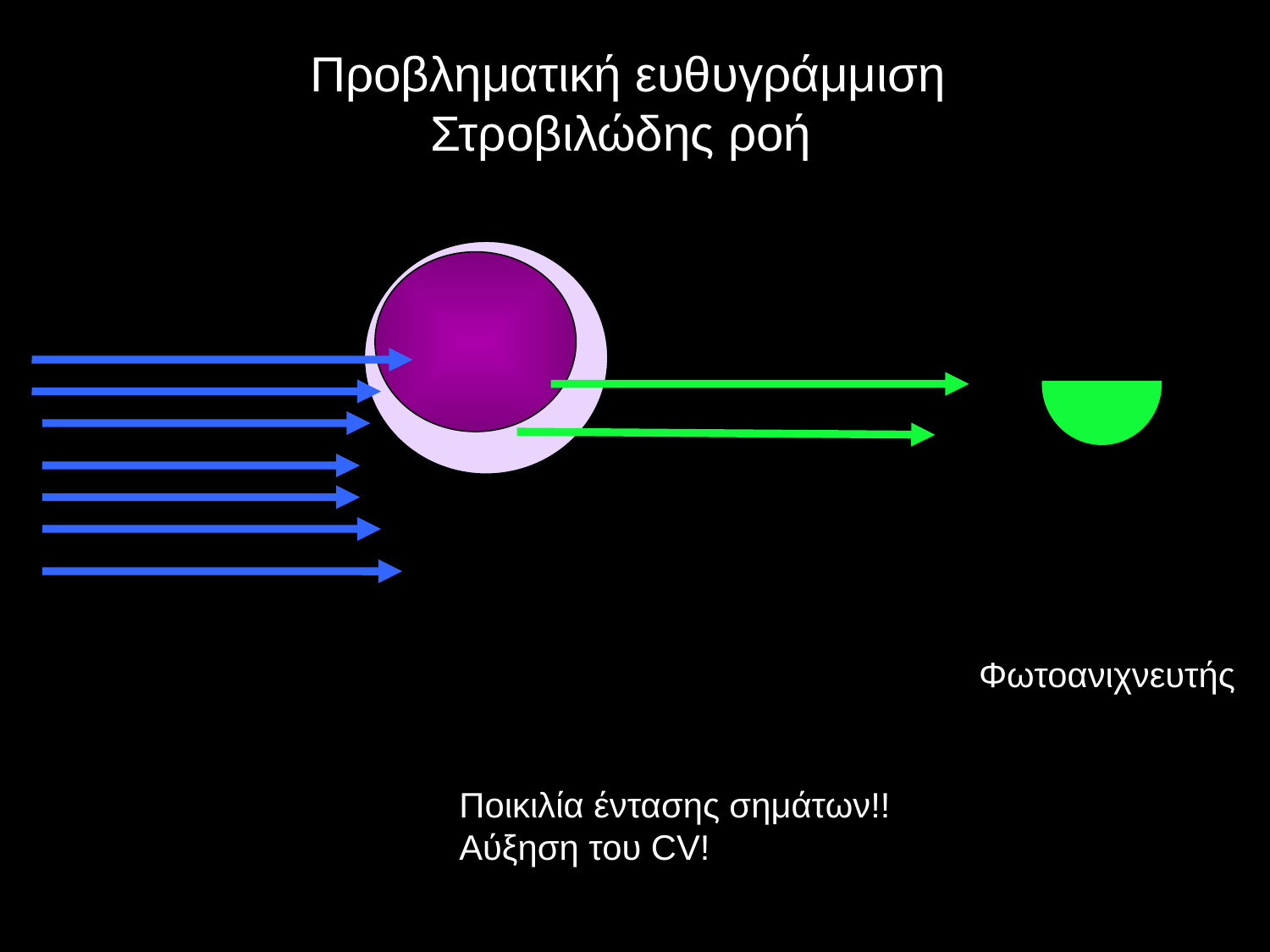

Προβληματική ευθυγράμμιση
Στροβιλώδης ροή

Φωτοανιχνευτής
Ποικιλία έντασης σημάτων!!
Αύξηση του CV!